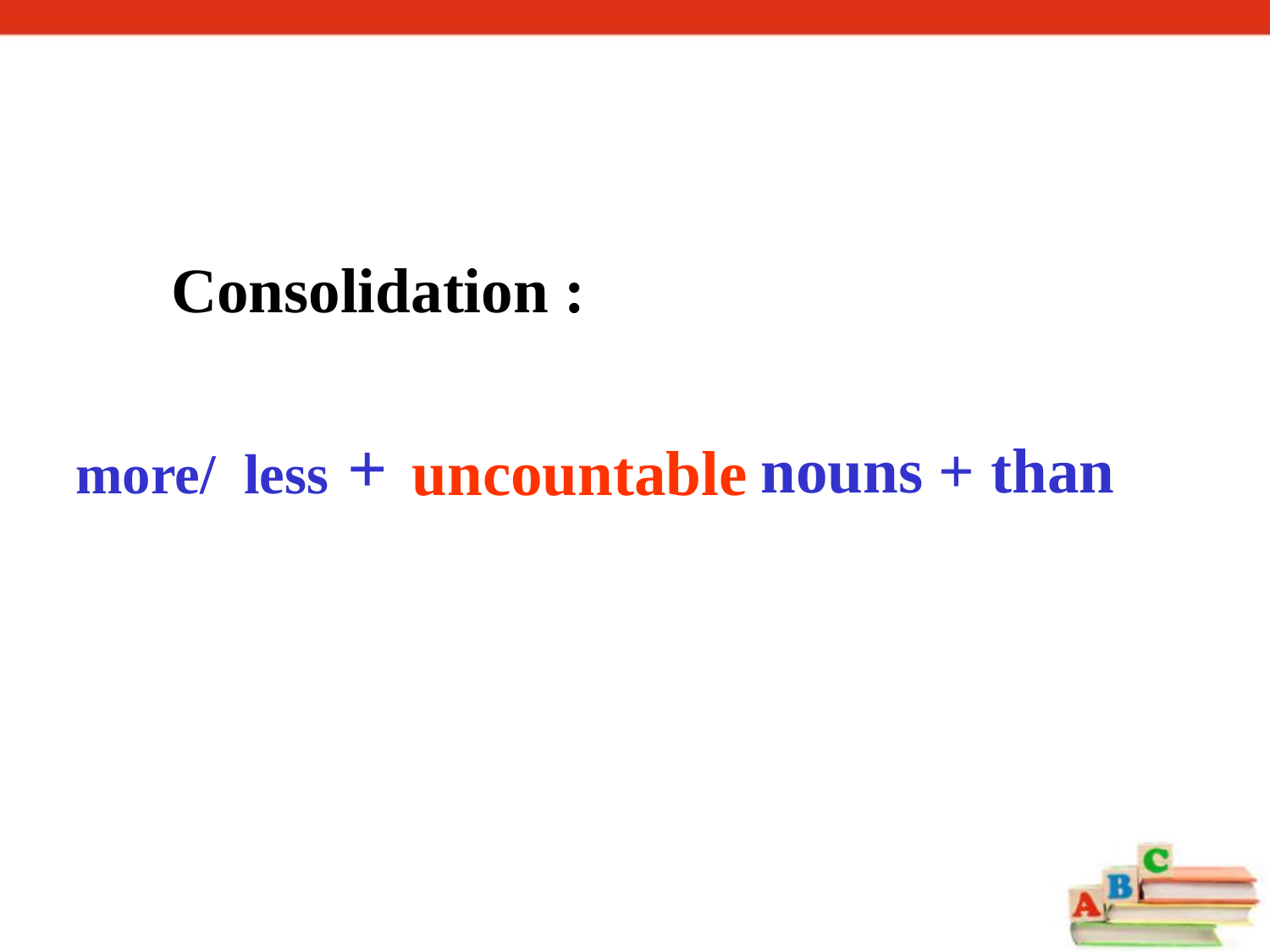

Consolidation :
+                      nouns + than
uncountable
  more/  less